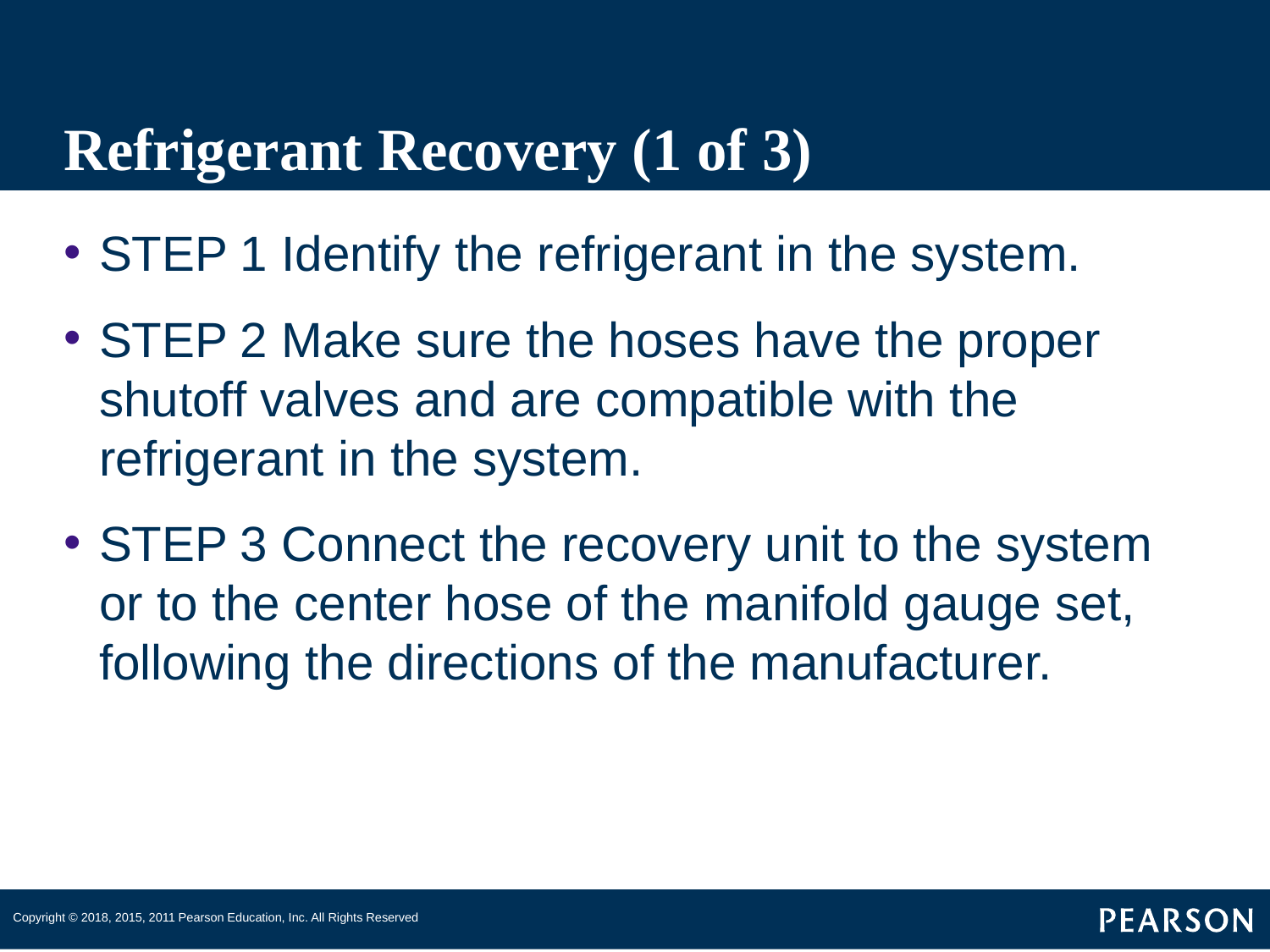

# Refrigerant Recovery (1 of 3)
STEP 1 Identify the refrigerant in the system.
STEP 2 Make sure the hoses have the proper shutoff valves and are compatible with the refrigerant in the system.
STEP 3 Connect the recovery unit to the system or to the center hose of the manifold gauge set, following the directions of the manufacturer.